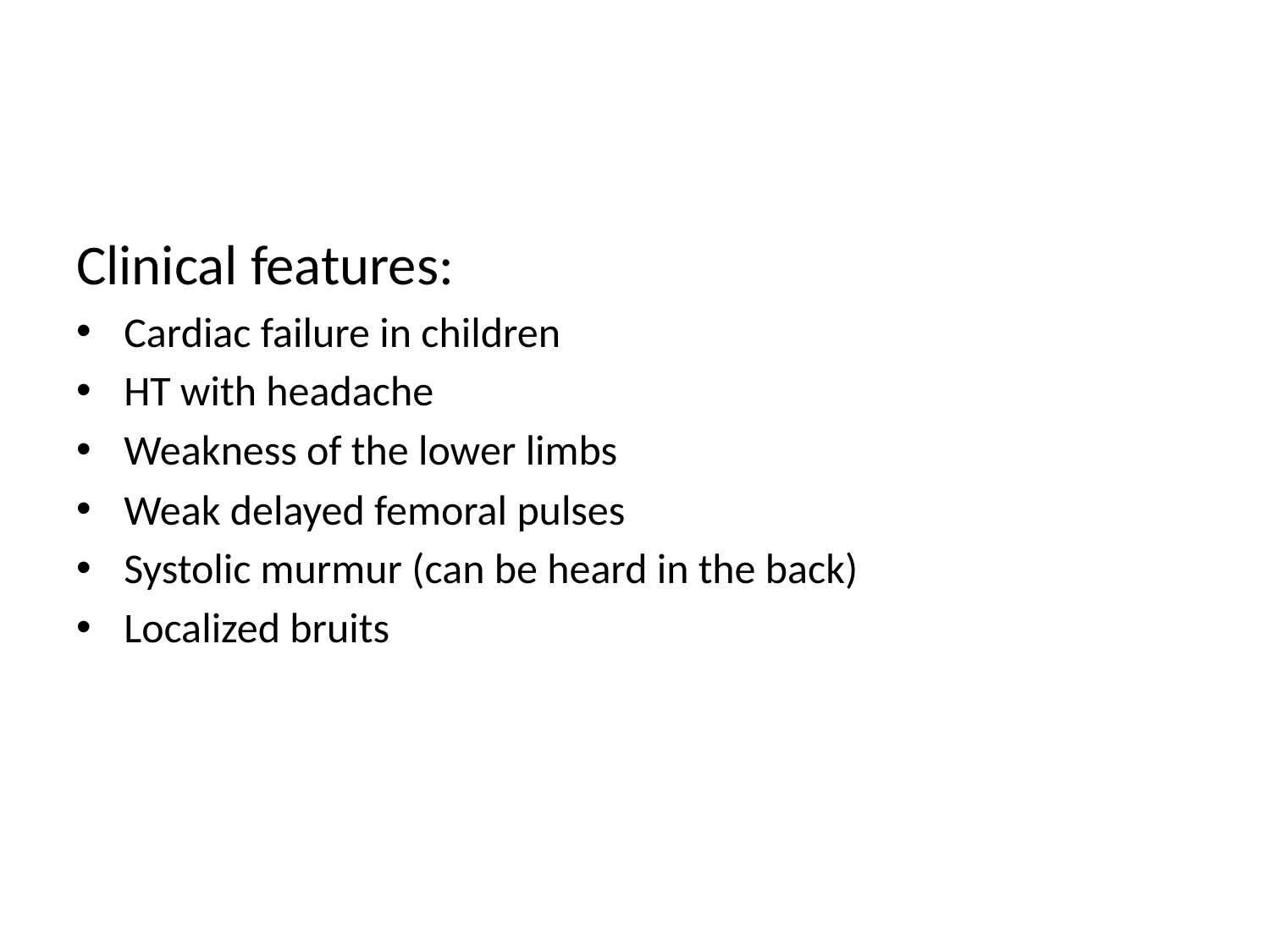

#
Clinical features:
Cardiac failure in children
HT with headache
Weakness of the lower limbs
Weak delayed femoral pulses
Systolic murmur (can be heard in the back)
Localized bruits